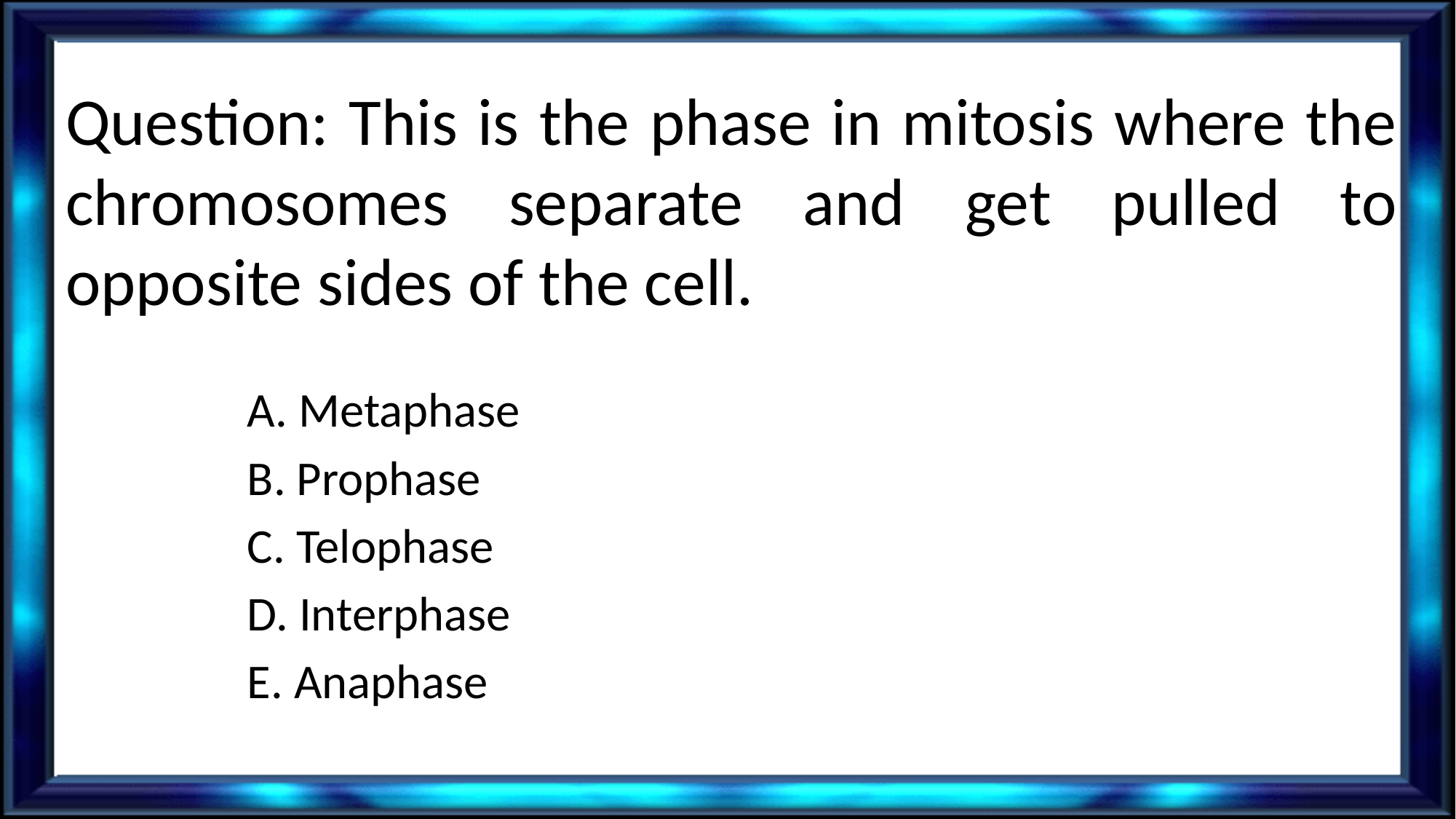

# Question: This is the phase in mitosis where the chromosomes separate and get pulled to opposite sides of the cell.
A. Metaphase
B. Prophase
C. Telophase
D. Interphase
E. Anaphase